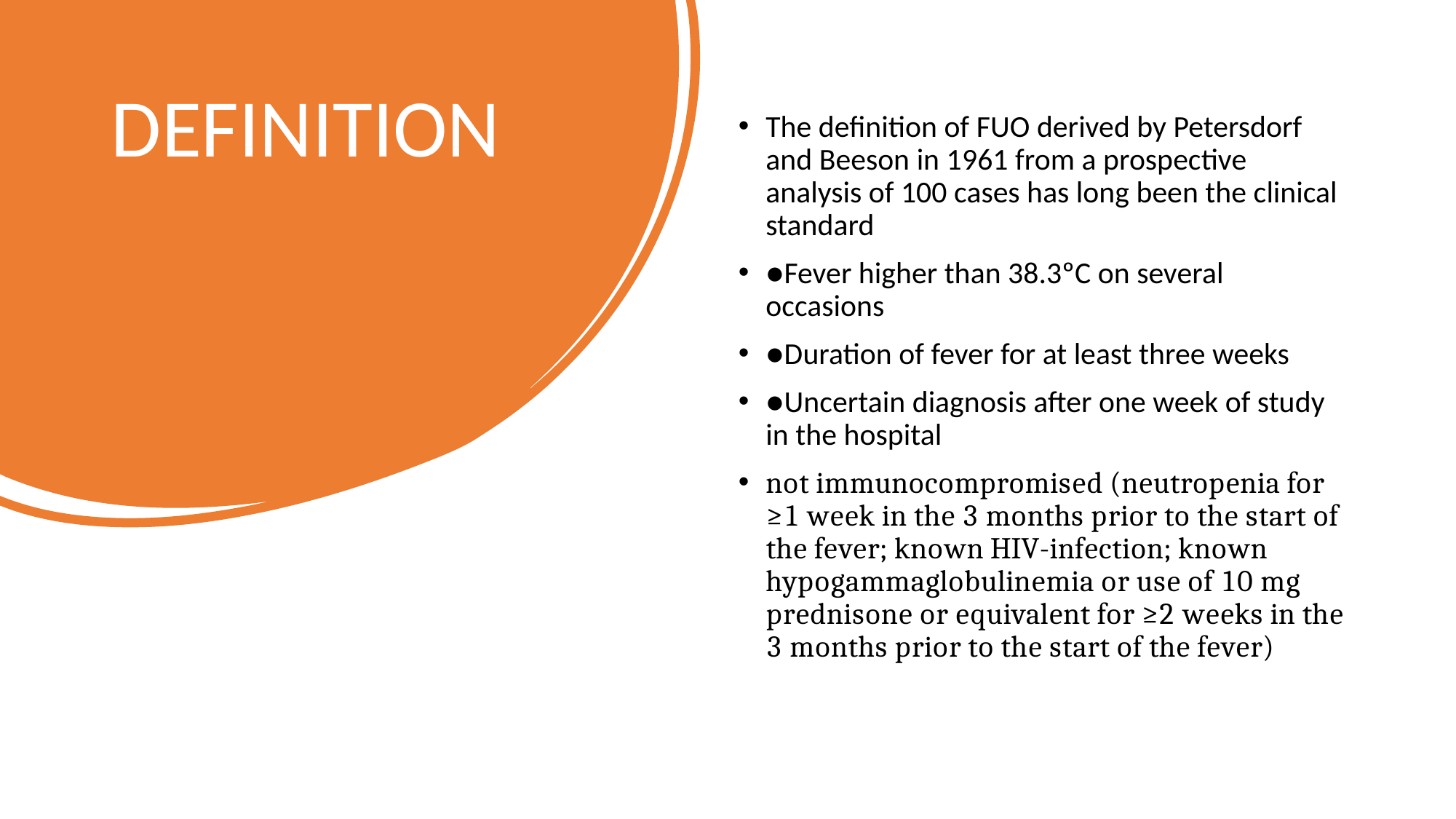

# DEFINITION
The definition of FUO derived by Petersdorf and Beeson in 1961 from a prospective analysis of 100 cases has long been the clinical standard
●Fever higher than 38.3ºC on several occasions
●Duration of fever for at least three weeks
●Uncertain diagnosis after one week of study in the hospital
not immunocompromised (neutropenia for ≥1 week in the 3 months prior to the start of the fever; known HIV-infection; known hypogammaglobulinemia or use of 10 mg prednisone or equivalent for ≥2 weeks in the 3 months prior to the start of the fever)